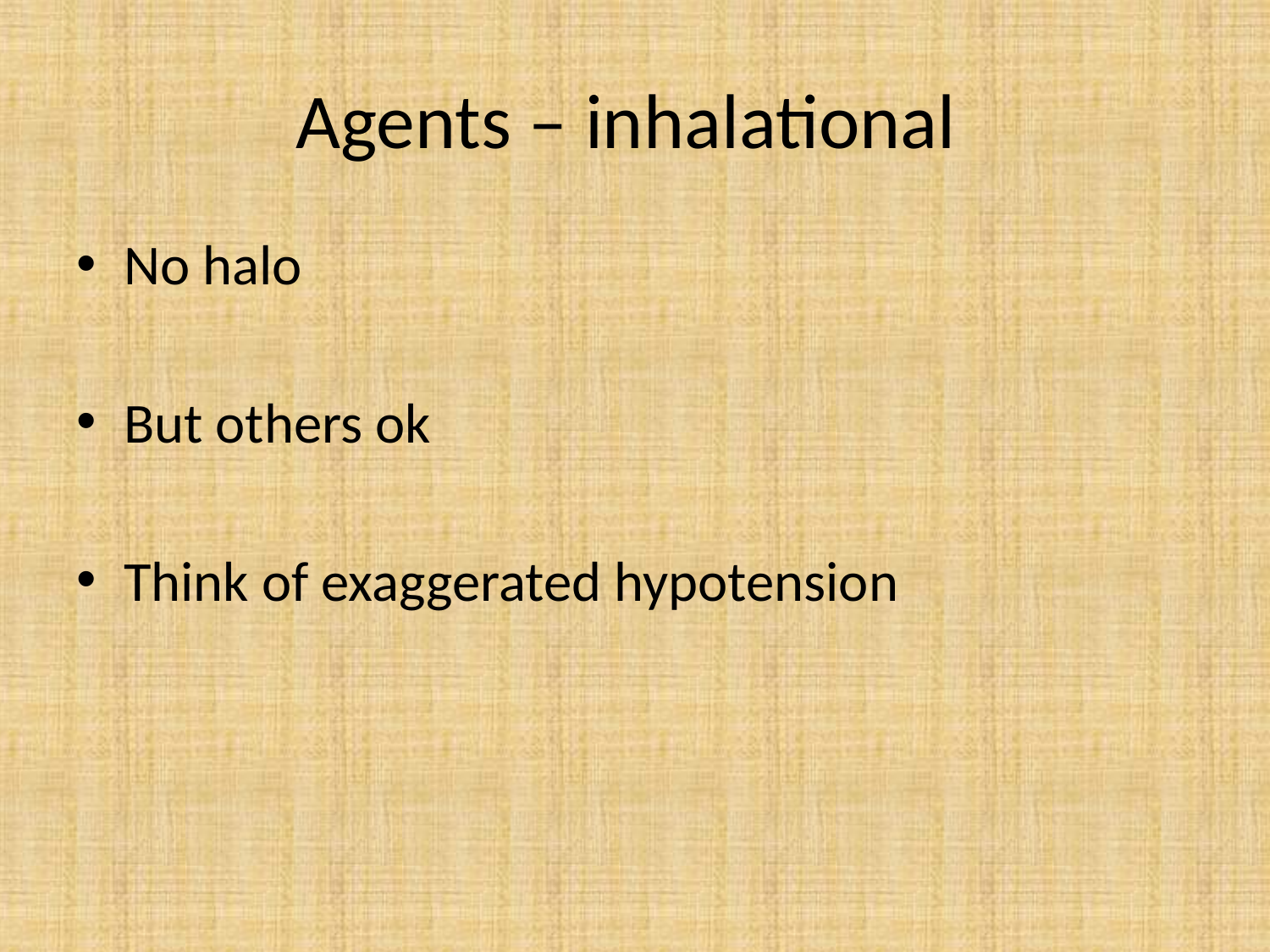

# Agents – inhalational
No halo

But others ok

Think of exaggerated hypotension